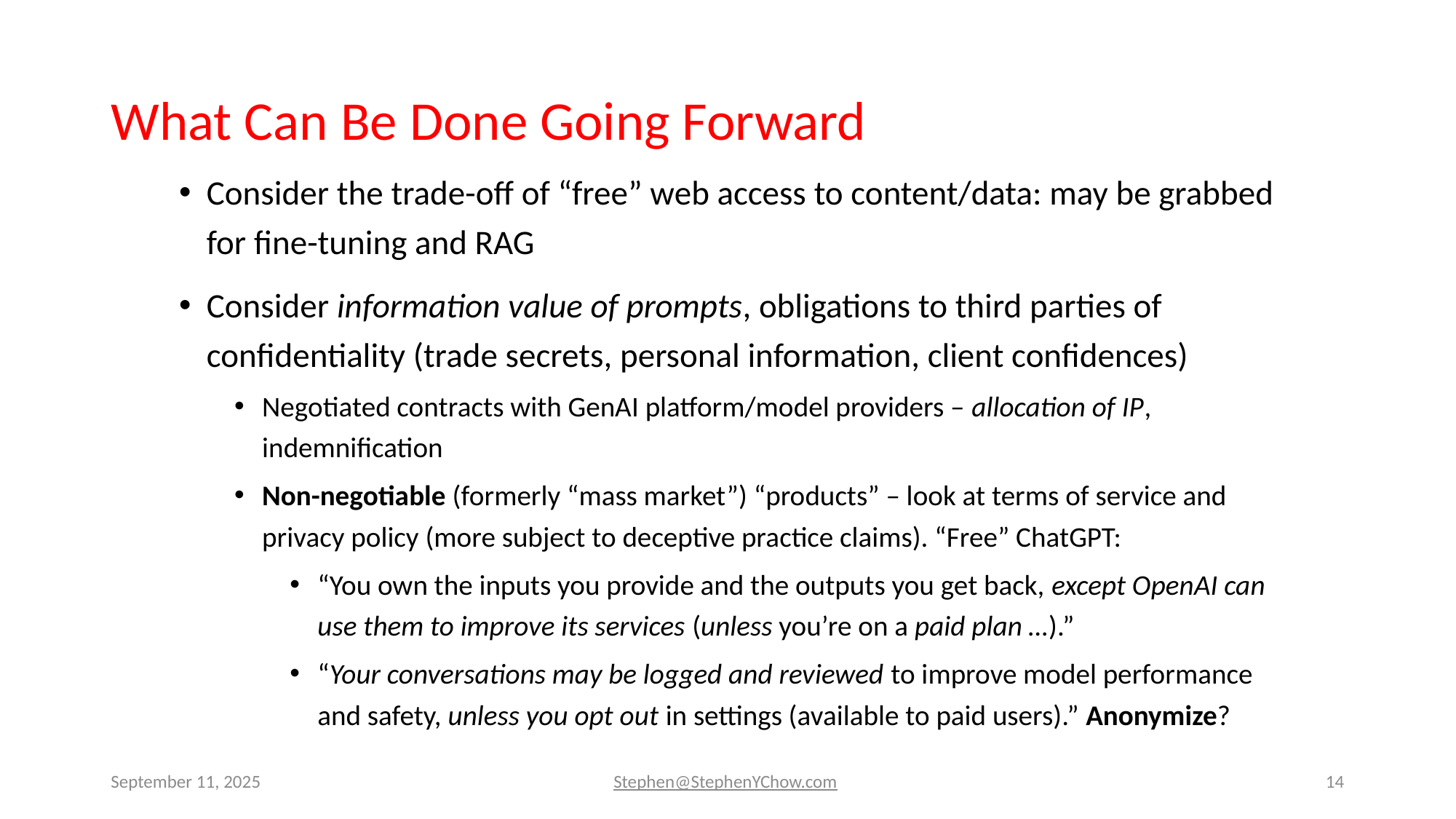

# What Can Be Done Going Forward
Consider the trade-off of “free” web access to content/data: may be grabbed for fine-tuning and RAG
Consider information value of prompts, obligations to third parties of confidentiality (trade secrets, personal information, client confidences)
Negotiated contracts with GenAI platform/model providers – allocation of IP, indemnification
Non-negotiable (formerly “mass market”) “products” – look at terms of service and privacy policy (more subject to deceptive practice claims). “Free” ChatGPT:
“You own the inputs you provide and the outputs you get back, except OpenAI can use them to improve its services (unless you’re on a paid plan …).”
“Your conversations may be logged and reviewed to improve model performance and safety, unless you opt out in settings (available to paid users).” Anonymize?
September 11, 2025
Stephen@StephenYChow.com
14